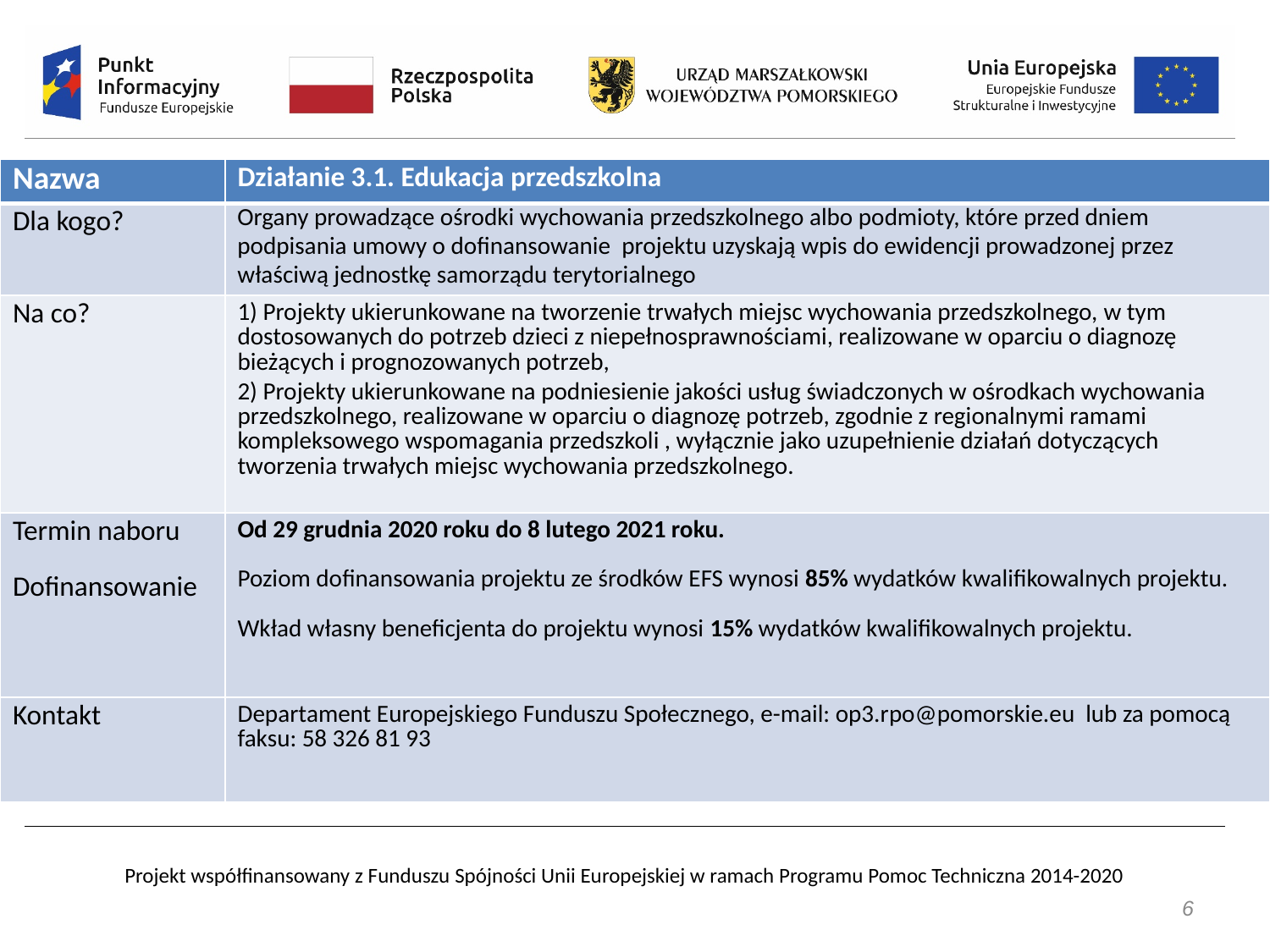

| Nazwa | Działanie 3.1. Edukacja przedszkolna |
| --- | --- |
| Dla kogo? | Organy prowadzące ośrodki wychowania przedszkolnego albo podmioty, które przed dniem podpisania umowy o dofinansowanie  projektu uzyskają wpis do ewidencji prowadzonej przez właściwą jednostkę samorządu terytorialnego |
| Na co? | 1) Projekty ukierunkowane na tworzenie trwałych miejsc wychowania przedszkolnego, w tym dostosowanych do potrzeb dzieci z niepełnosprawnościami, realizowane w oparciu o diagnozę bieżących i prognozowanych potrzeb,  2) Projekty ukierunkowane na podniesienie jakości usług świadczonych w ośrodkach wychowania przedszkolnego, realizowane w oparciu o diagnozę potrzeb, zgodnie z regionalnymi ramami kompleksowego wspomagania przedszkoli , wyłącznie jako uzupełnienie działań dotyczących tworzenia trwałych miejsc wychowania przedszkolnego. |
| Termin naboru Dofinansowanie | Od 29 grudnia 2020 roku do 8 lutego 2021 roku. Poziom dofinansowania projektu ze środków EFS wynosi 85% wydatków kwalifikowalnych projektu. Wkład własny beneficjenta do projektu wynosi 15% wydatków kwalifikowalnych projektu. |
| Kontakt | Departament Europejskiego Funduszu Społecznego, e-mail: op3.rpo@pomorskie.eu lub za pomocą faksu: 58 326 81 93 |
6